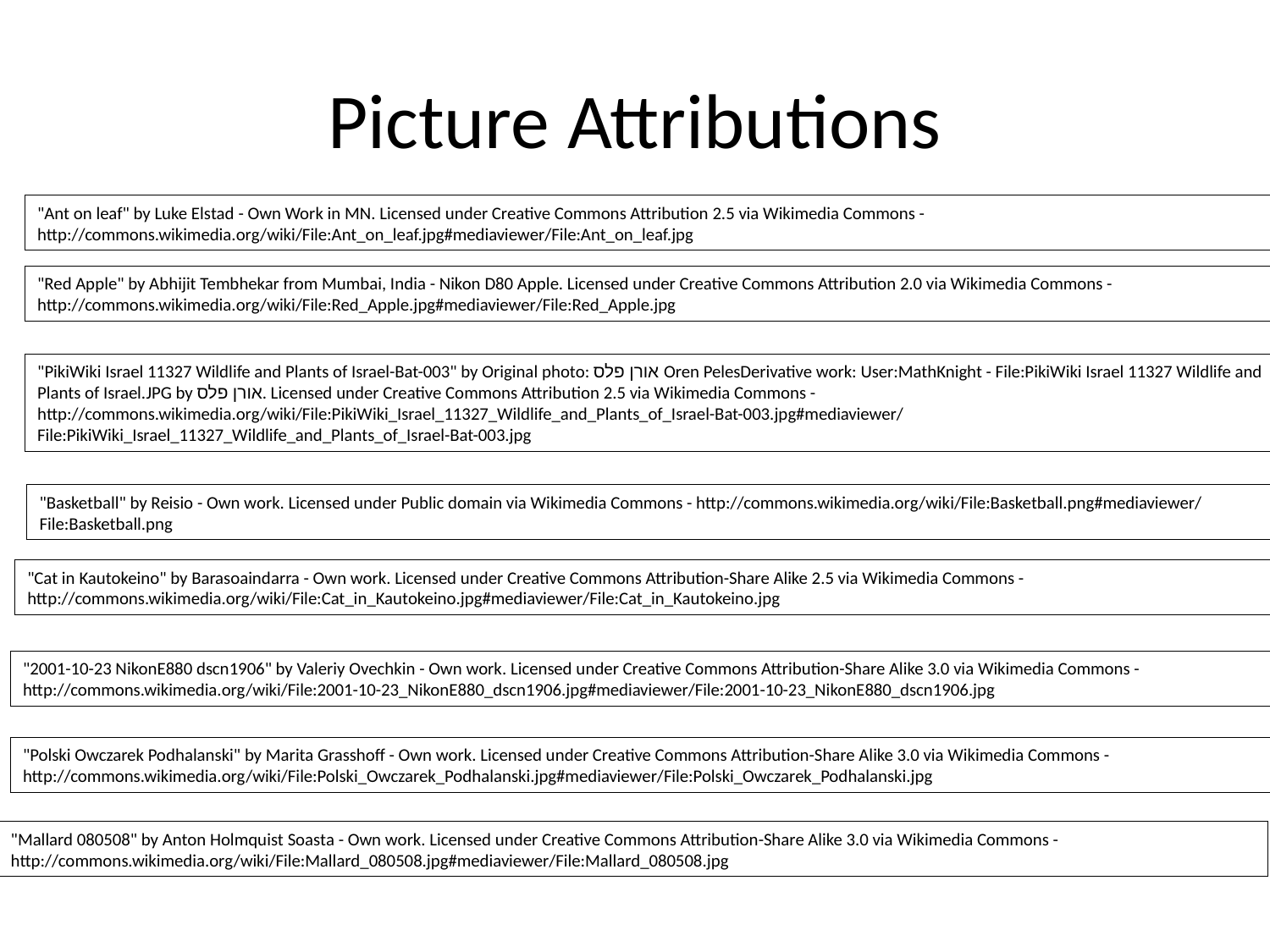

# Picture Attributions
"Ant on leaf" by Luke Elstad - Own Work in MN. Licensed under Creative Commons Attribution 2.5 via Wikimedia Commons - http://commons.wikimedia.org/wiki/File:Ant_on_leaf.jpg#mediaviewer/File:Ant_on_leaf.jpg
"Red Apple" by Abhijit Tembhekar from Mumbai, India - Nikon D80 Apple. Licensed under Creative Commons Attribution 2.0 via Wikimedia Commons - http://commons.wikimedia.org/wiki/File:Red_Apple.jpg#mediaviewer/File:Red_Apple.jpg
"PikiWiki Israel 11327 Wildlife and Plants of Israel-Bat-003" by Original photo: אורן פלס Oren PelesDerivative work: User:MathKnight - File:PikiWiki Israel 11327 Wildlife and Plants of Israel.JPG by אורן פלס. Licensed under Creative Commons Attribution 2.5 via Wikimedia Commons - http://commons.wikimedia.org/wiki/File:PikiWiki_Israel_11327_Wildlife_and_Plants_of_Israel-Bat-003.jpg#mediaviewer/File:PikiWiki_Israel_11327_Wildlife_and_Plants_of_Israel-Bat-003.jpg
"Basketball" by Reisio - Own work. Licensed under Public domain via Wikimedia Commons - http://commons.wikimedia.org/wiki/File:Basketball.png#mediaviewer/File:Basketball.png
"Cat in Kautokeino" by Barasoaindarra - Own work. Licensed under Creative Commons Attribution-Share Alike 2.5 via Wikimedia Commons - http://commons.wikimedia.org/wiki/File:Cat_in_Kautokeino.jpg#mediaviewer/File:Cat_in_Kautokeino.jpg
"2001-10-23 NikonE880 dscn1906" by Valeriy Ovechkin - Own work. Licensed under Creative Commons Attribution-Share Alike 3.0 via Wikimedia Commons - http://commons.wikimedia.org/wiki/File:2001-10-23_NikonE880_dscn1906.jpg#mediaviewer/File:2001-10-23_NikonE880_dscn1906.jpg
"Polski Owczarek Podhalanski" by Marita Grasshoff - Own work. Licensed under Creative Commons Attribution-Share Alike 3.0 via Wikimedia Commons - http://commons.wikimedia.org/wiki/File:Polski_Owczarek_Podhalanski.jpg#mediaviewer/File:Polski_Owczarek_Podhalanski.jpg
"Mallard 080508" by Anton Holmquist Soasta - Own work. Licensed under Creative Commons Attribution-Share Alike 3.0 via Wikimedia Commons - http://commons.wikimedia.org/wiki/File:Mallard_080508.jpg#mediaviewer/File:Mallard_080508.jpg